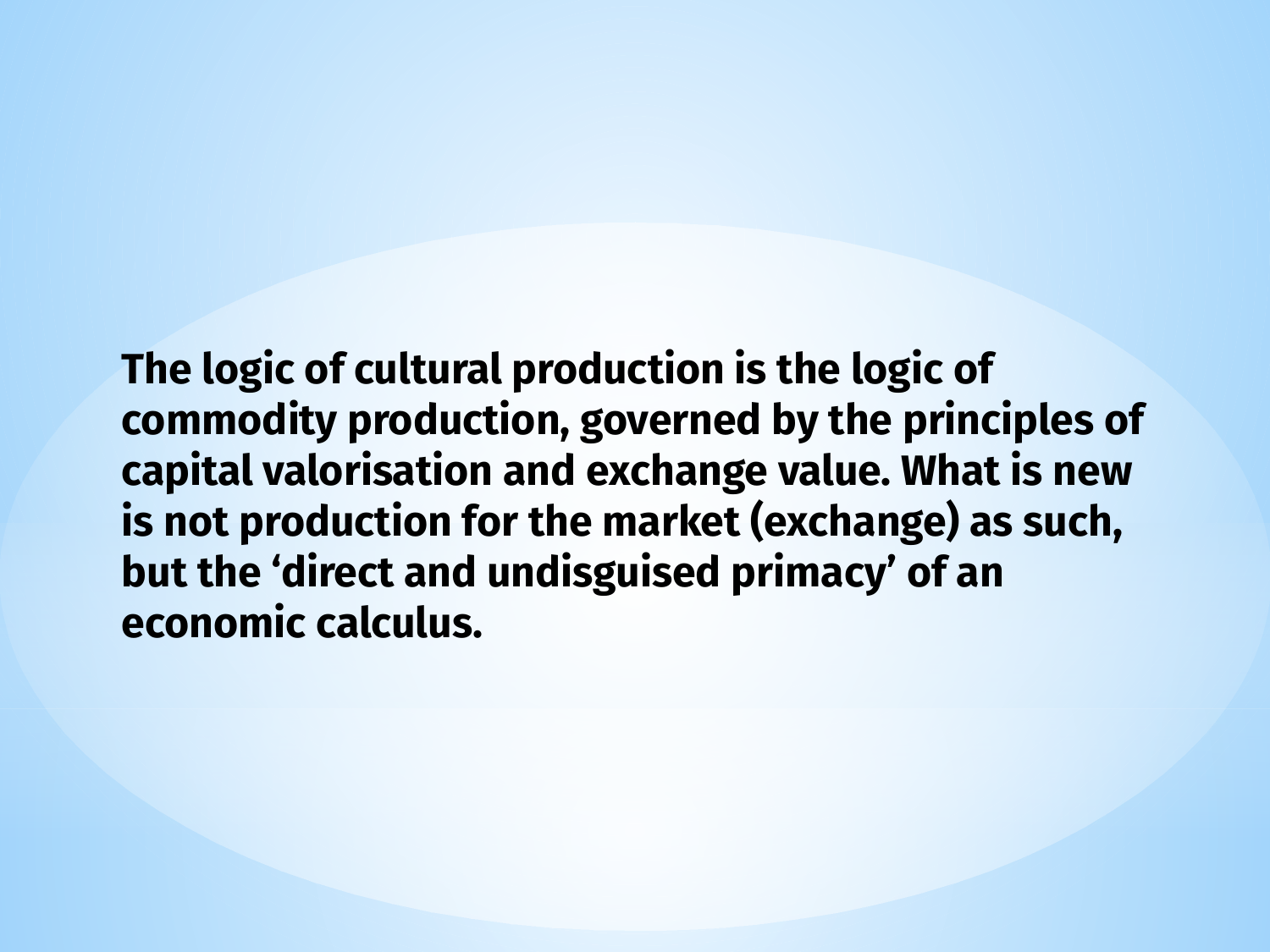

The logic of cultural production is the logic of commodity production, governed by the principles of capital valorisation and exchange value. What is new is not production for the market (exchange) as such, but the ‘direct and undisguised primacy’ of an economic calculus.